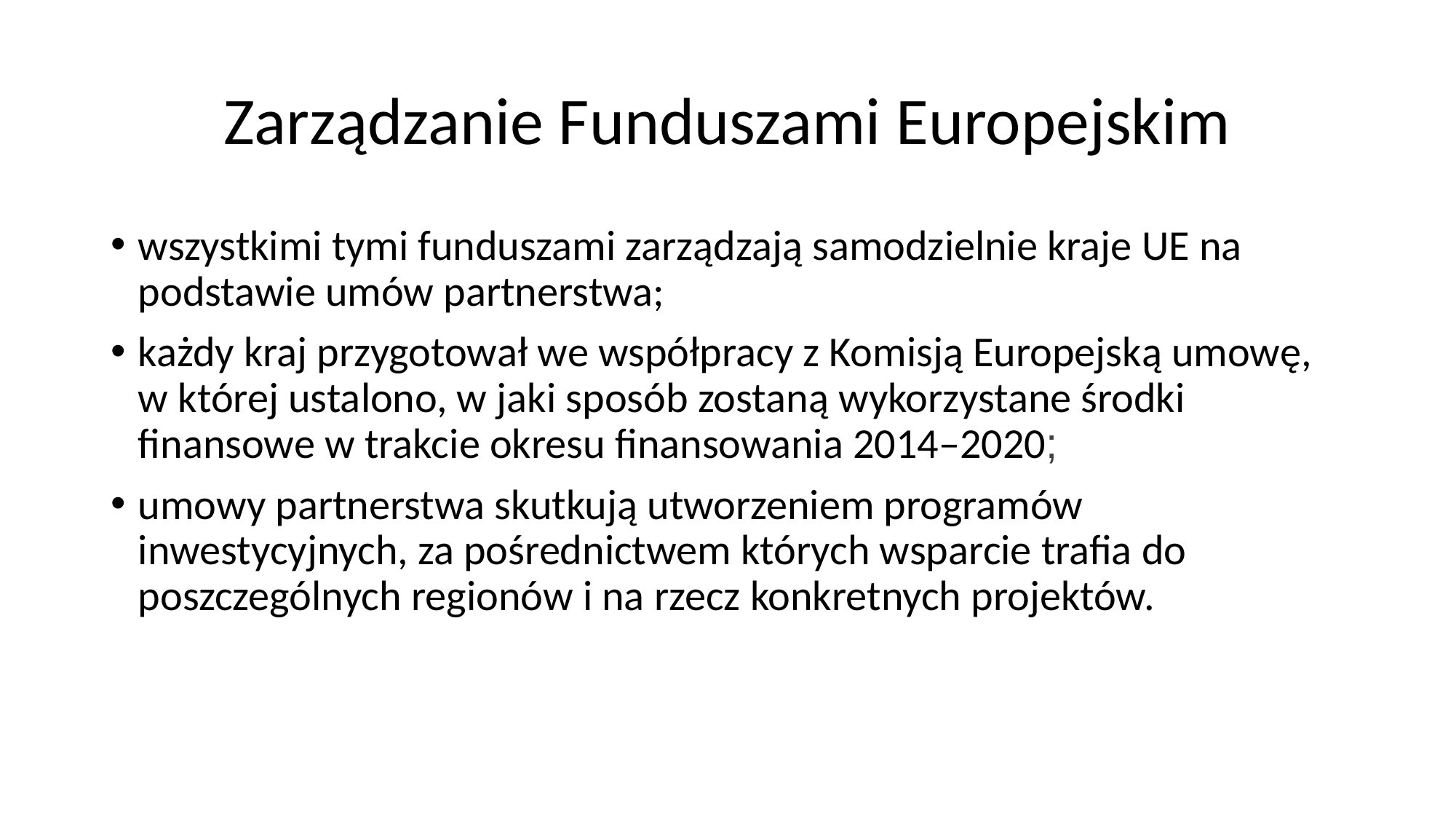

# Zarządzanie Funduszami Europejskim
wszystkimi tymi funduszami zarządzają samodzielnie kraje UE na podstawie umów partnerstwa;
każdy kraj przygotował we współpracy z Komisją Europejską umowę, w której ustalono, w jaki sposób zostaną wykorzystane środki finansowe w trakcie okresu finansowania 2014–2020;
umowy partnerstwa skutkują utworzeniem programów inwestycyjnych, za pośrednictwem których wsparcie trafia do poszczególnych regionów i na rzecz konkretnych projektów.